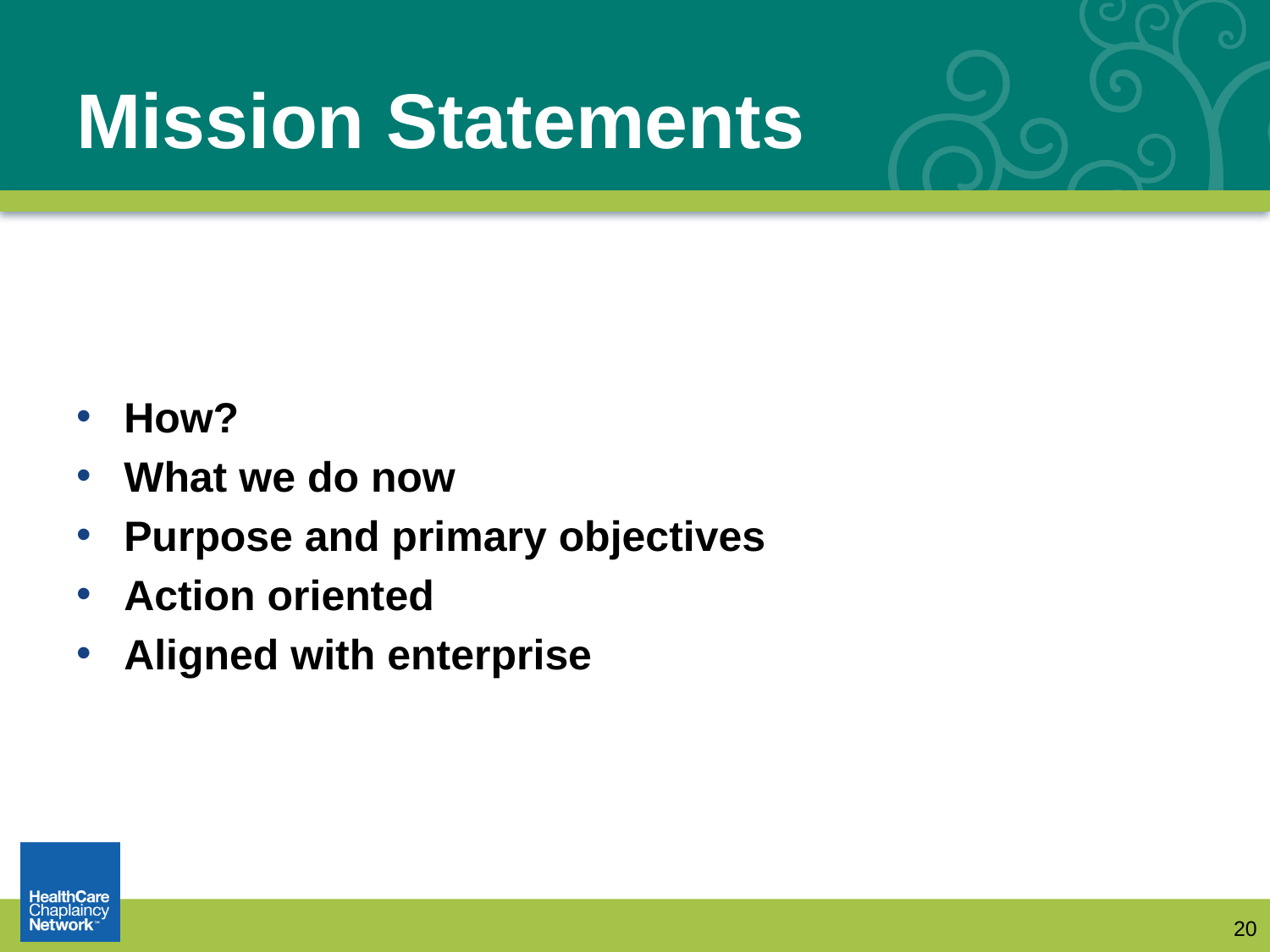

# Mission Statements

How?
What we do now
Purpose and primary objectives
Action oriented
Aligned with enterprise